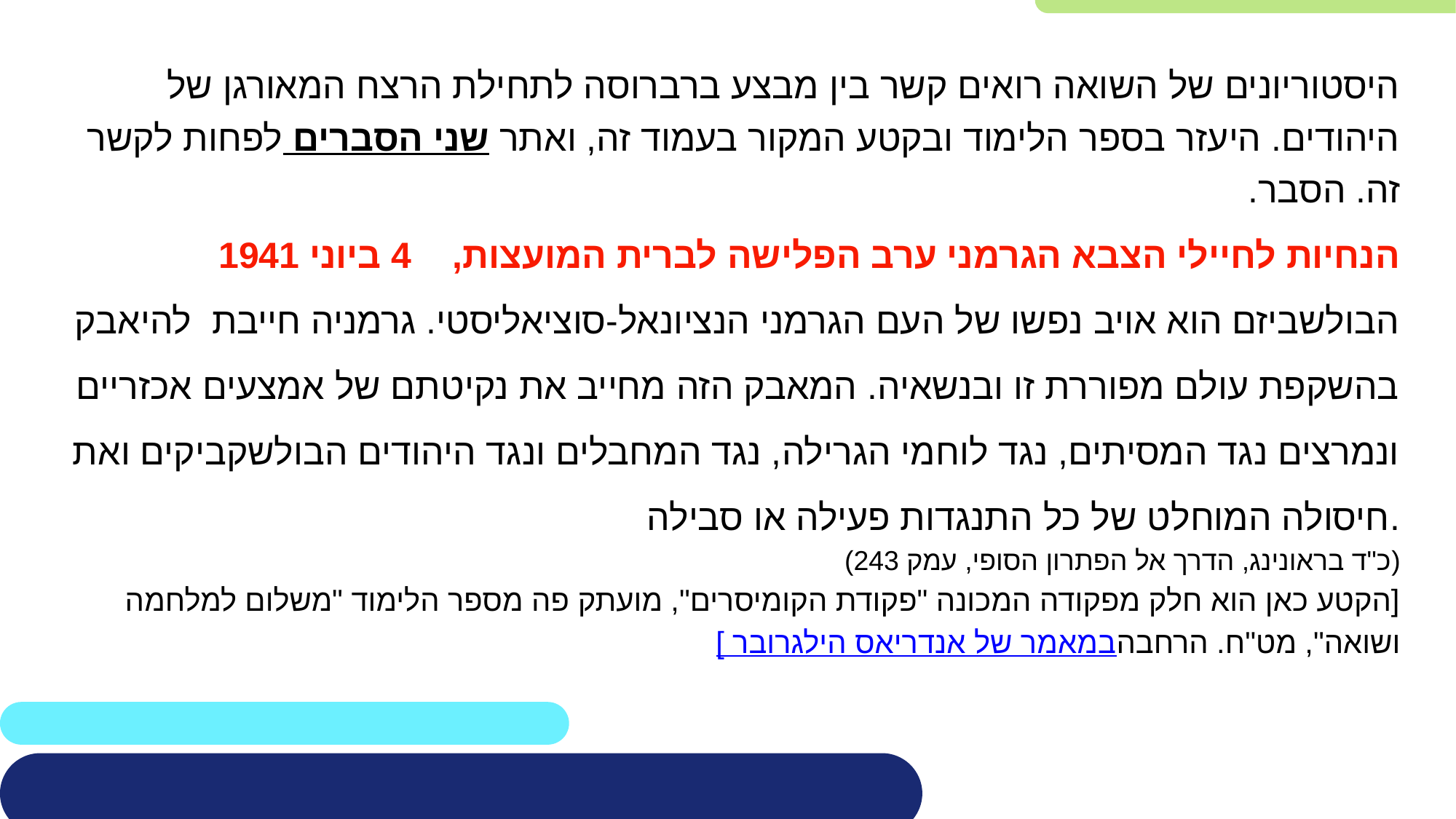

היסטוריונים של השואה רואים קשר בין מבצע ברברוסה לתחילת הרצח המאורגן של היהודים. היעזר בספר הלימוד ובקטע המקור בעמוד זה, ואתר שני הסברים לפחות לקשר זה. הסבר.
הנחיות לחיילי הצבא הגרמני ערב הפלישה לברית המועצות,    4 ביוני 1941
הבולשביזם הוא אויב נפשו של העם הגרמני הנציונאל-סוציאליסטי. גרמניה חייבת  להיאבק בהשקפת עולם מפוררת זו ובנשאיה. המאבק הזה מחייב את נקיטתם של אמצעים אכזריים ונמרצים נגד המסיתים, נגד לוחמי הגרילה, נגד המחבלים ונגד היהודים הבולשקביקים ואת חיסולה המוחלט של כל התנגדות פעילה או סבילה.
(כ"ד בראונינג, הדרך אל הפתרון הסופי, עמק 243)
[הקטע כאן הוא חלק מפקודה המכונה "פקודת הקומיסרים", מועתק פה מספר הלימוד "משלום למלחמה ושואה", מט"ח. הרחבה במאמר של אנדריאס הילגרובר]